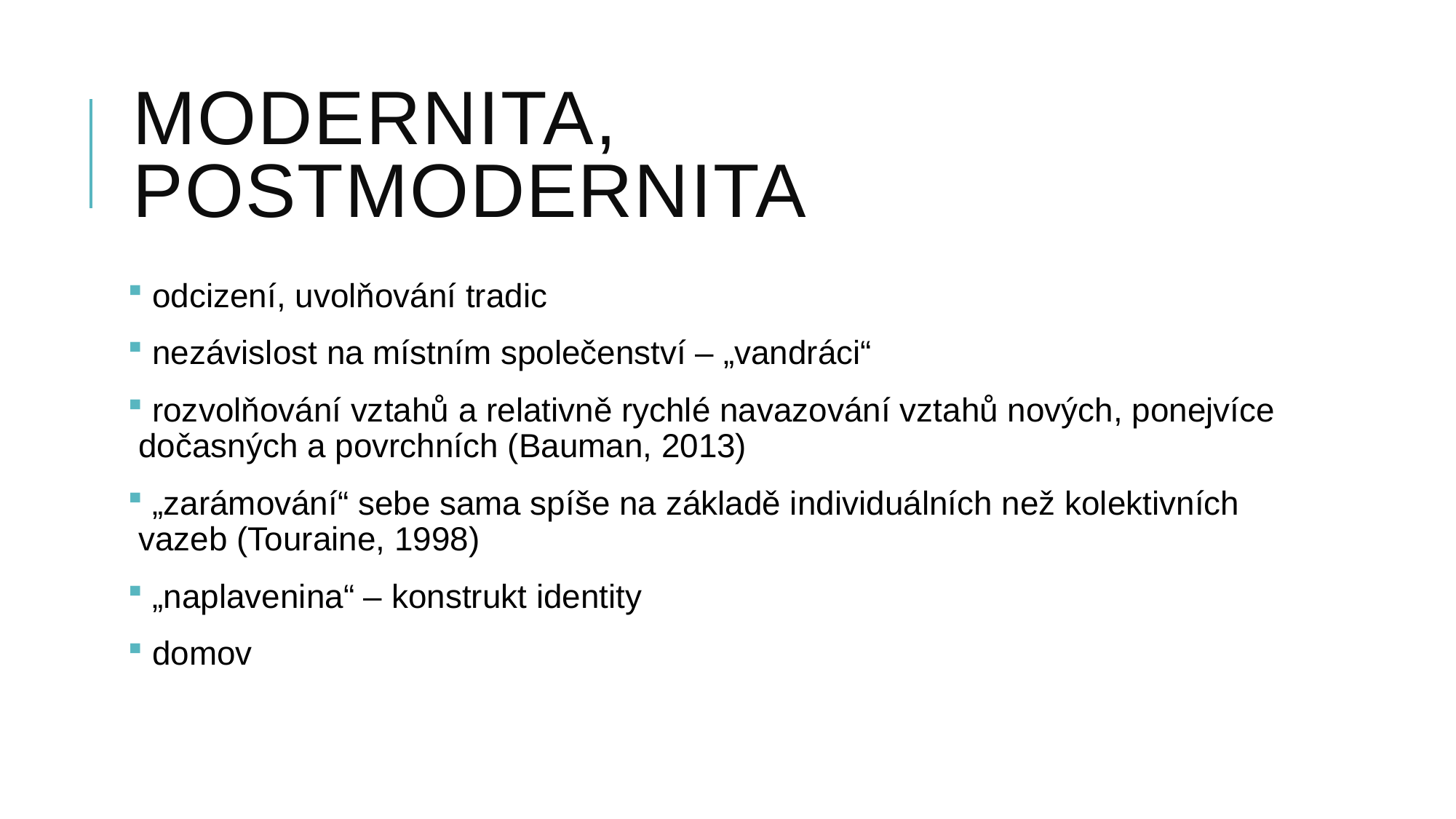

# Modernita, postmodernita
 odcizení, uvolňování tradic
 nezávislost na místním společenství – „vandráci“
 rozvolňování vztahů a relativně rychlé navazování vztahů nových, ponejvíce dočasných a povrchních (Bauman, 2013)
 „zarámování“ sebe sama spíše na základě individuálních než kolektivních vazeb (Touraine, 1998)
 „naplavenina“ – konstrukt identity
 domov